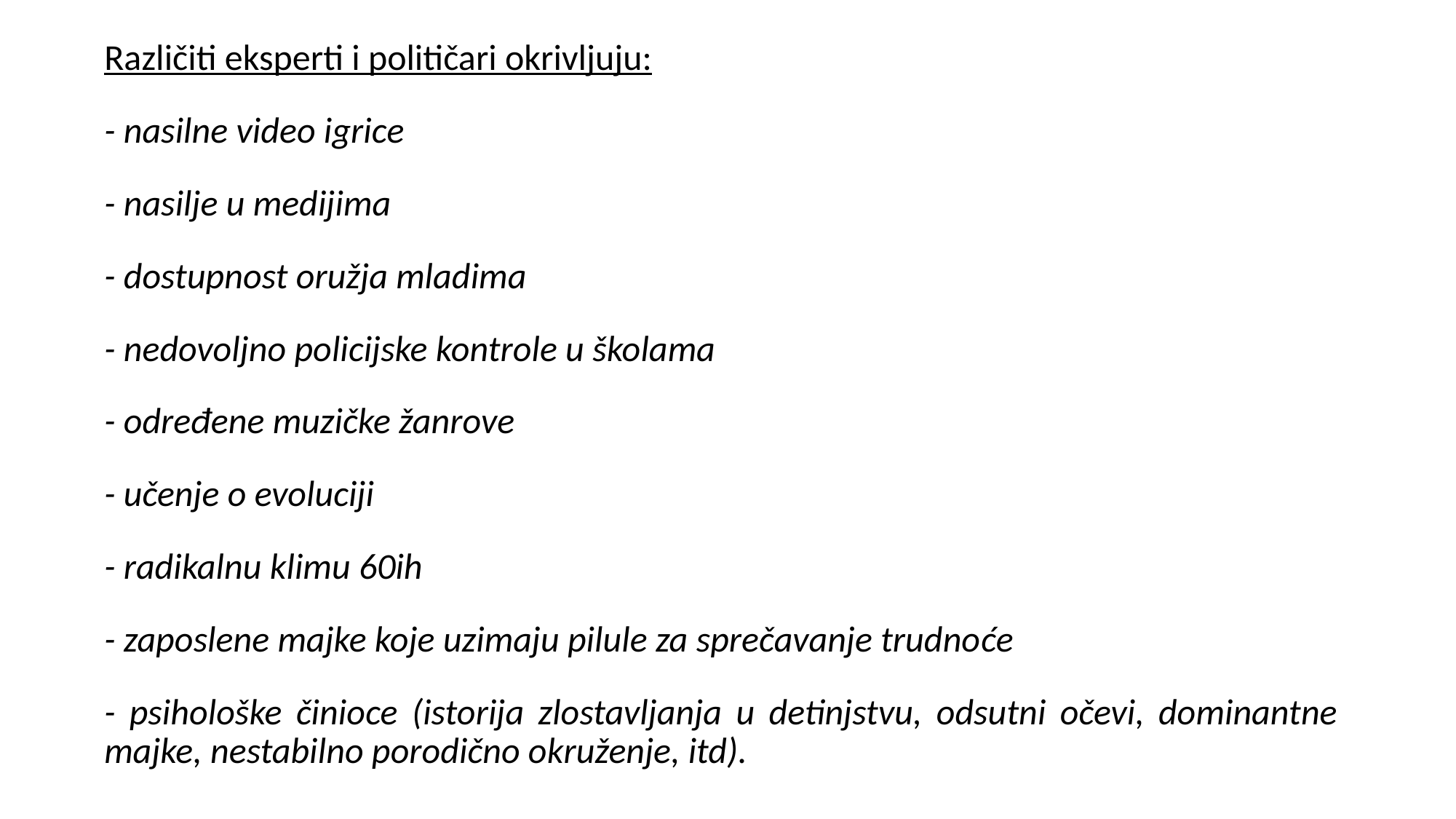

Različiti eksperti i političari okrivljuju:
- nasilne video igrice
- nasilje u medijima
- dostupnost oružja mladima
- nedovoljno policijske kontrole u školama
- određene muzičke žanrove
- učenje o evoluciji
- radikalnu klimu 60ih
- zaposlene majke koje uzimaju pilule za sprečavanje trudnoće
- psihološke činioce (istorija zlostavljanja u detinjstvu, odsutni očevi, dominantne majke, nestabilno porodično okruženje, itd).